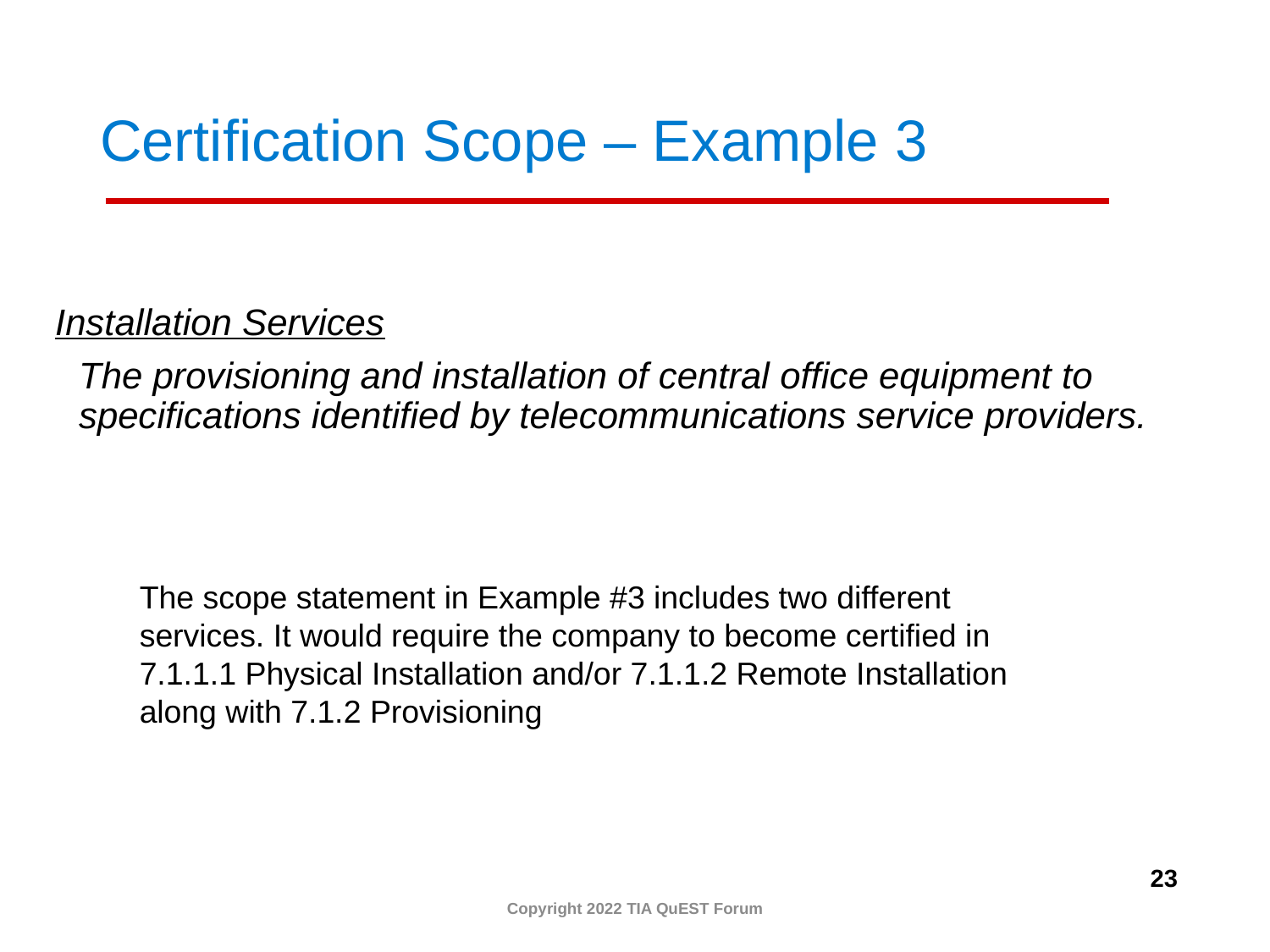

# Certification Scope – Example 3
Installation Services
	The provisioning and installation of central office equipment to specifications identified by telecommunications service providers.
The scope statement in Example #3 includes two different services. It would require the company to become certified in 7.1.1.1 Physical Installation and/or 7.1.1.2 Remote Installation along with 7.1.2 Provisioning
23
Copyright 2022 TIA QuEST Forum